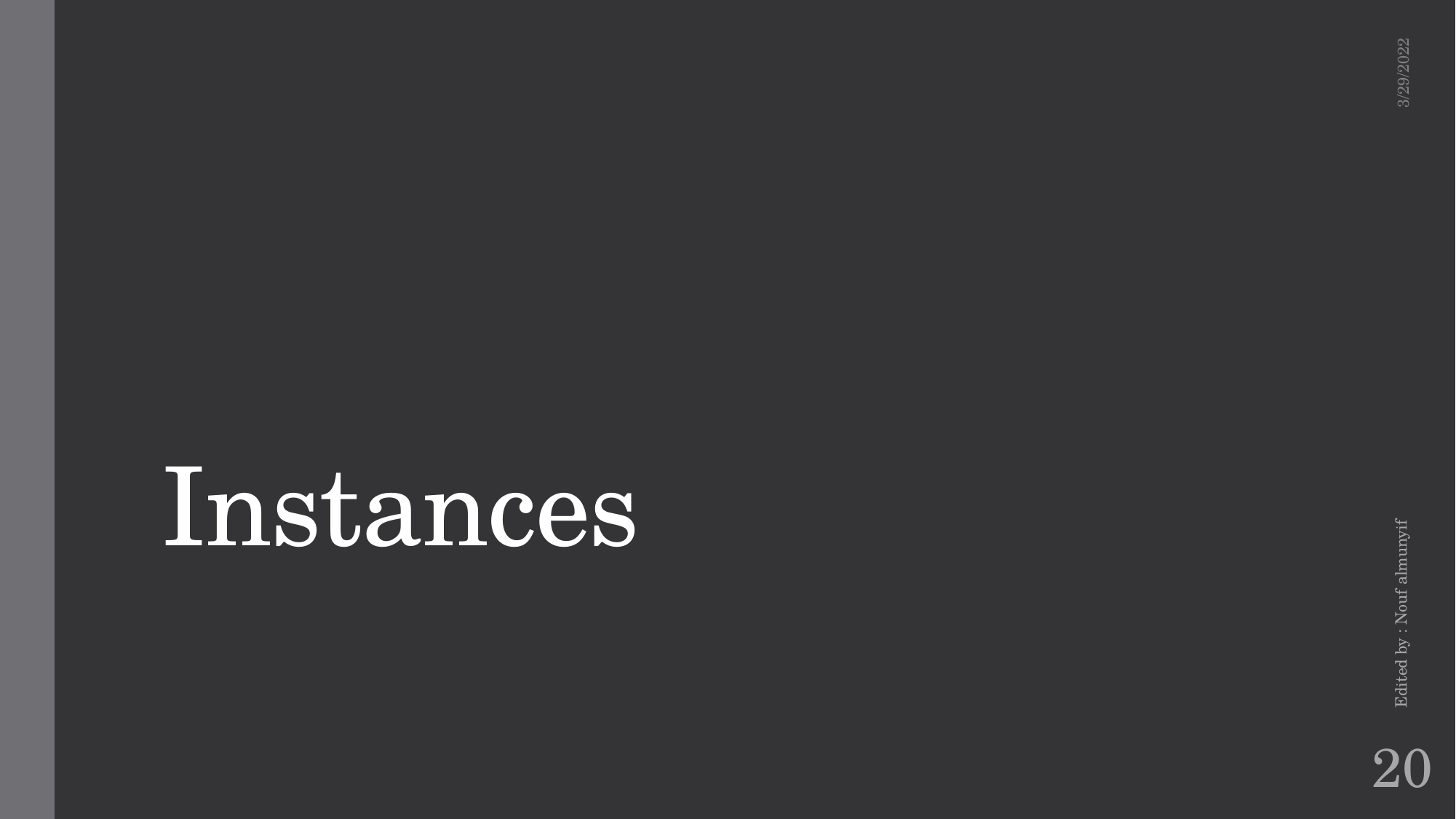

# Instances
3/29/2022
Edited by : Nouf almunyif
20